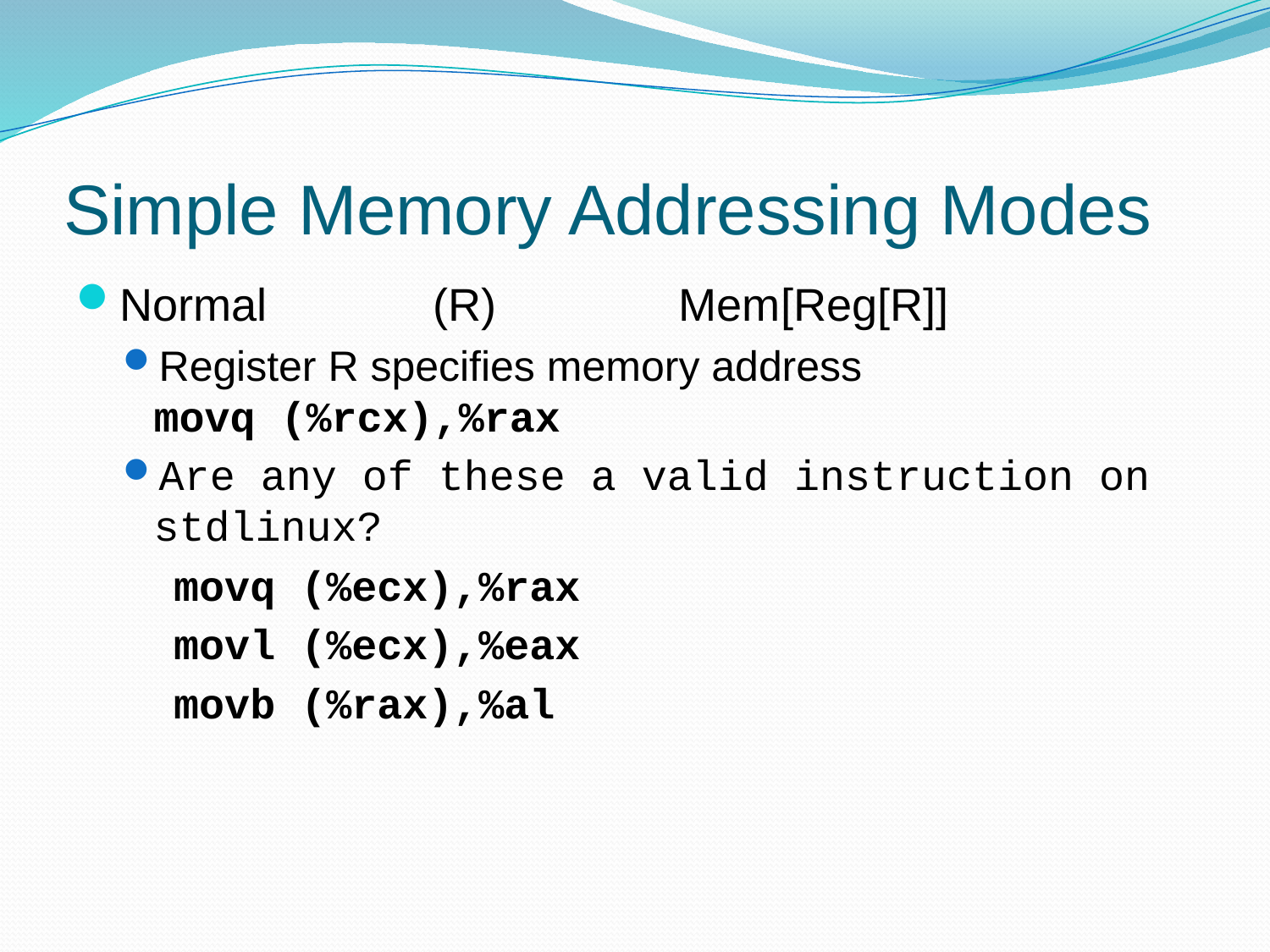

# Simple Memory Addressing Modes
Normal	(R)	Mem[Reg[R]]
Register R specifies memory address
movq (%rcx),%rax
Are any of these a valid instruction on stdlinux?
  movq (%ecx),%rax
  movl (%ecx),%eax
  movb (%rax),%al